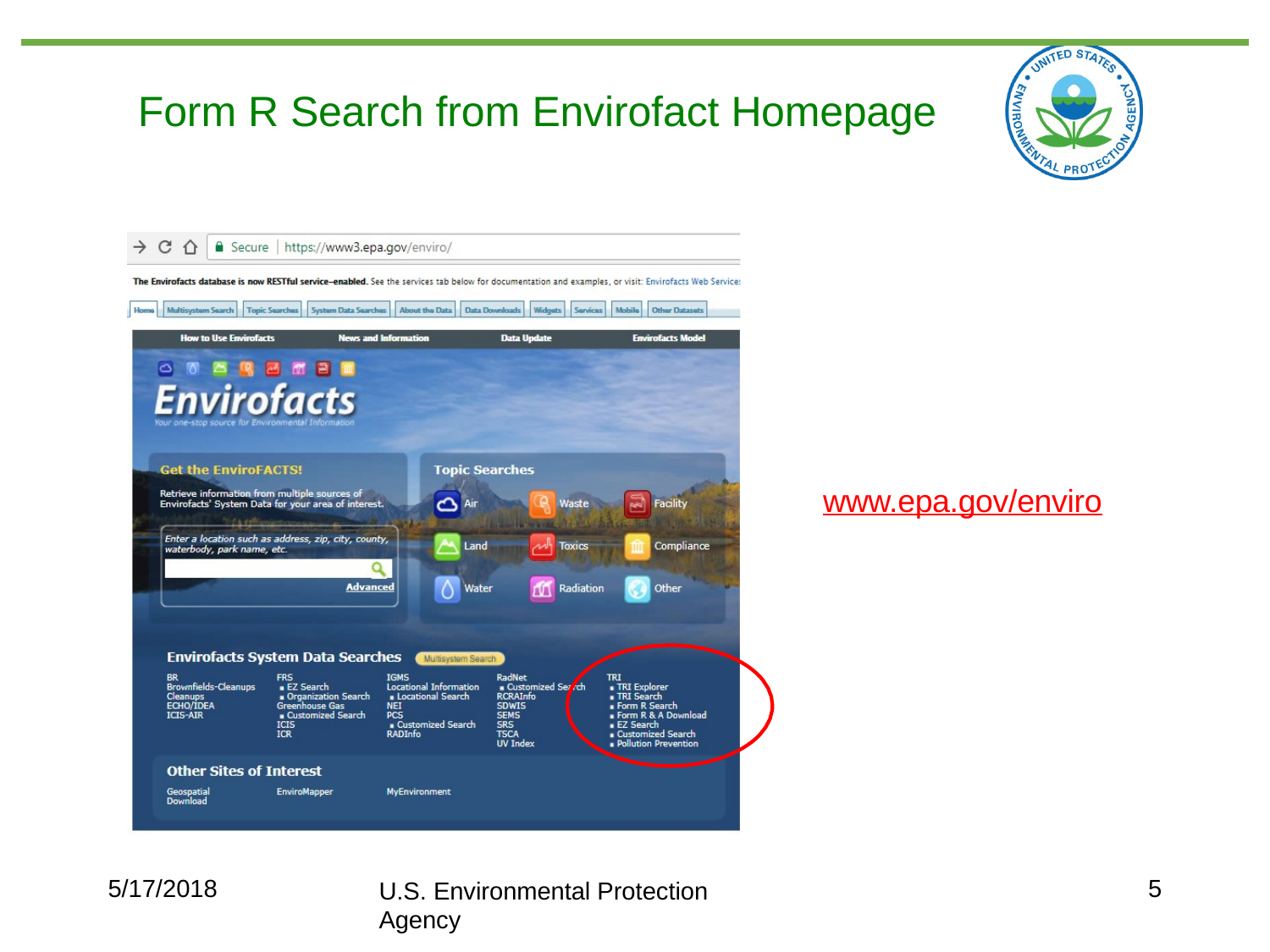

# Form R Search from Envirofact Homepage

www.epa.gov/enviro
5/17/2018
5
U.S. Environmental Protection Agency